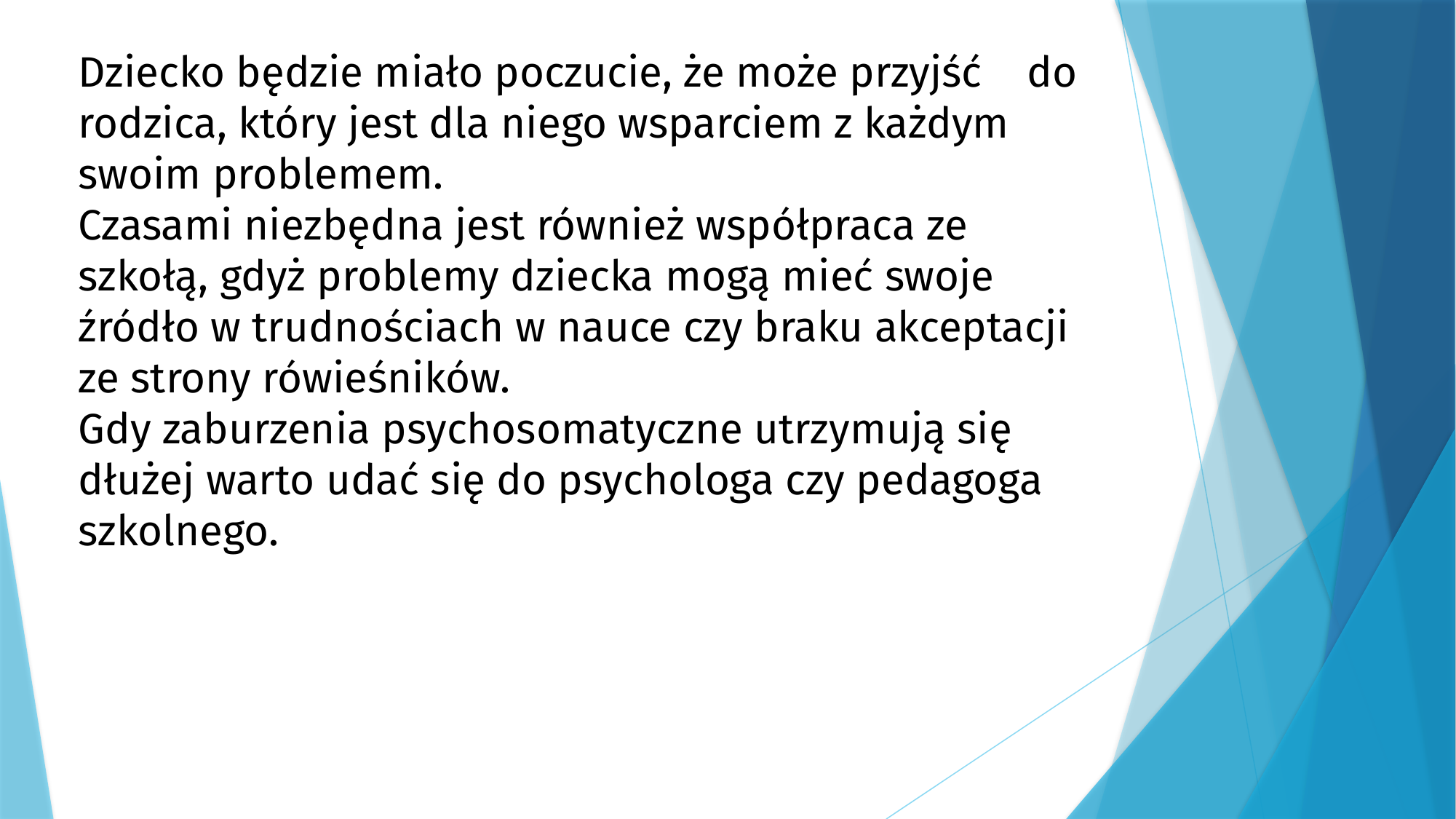

Dziecko będzie miało poczucie, że może przyjść    do rodzica, który jest dla niego wsparciem z każdym swoim problemem.
Czasami niezbędna jest również współpraca ze szkołą, gdyż problemy dziecka mogą mieć swoje źródło w trudnościach w nauce czy braku akceptacji ze strony rówieśników.
Gdy zaburzenia psychosomatyczne utrzymują się dłużej warto udać się do psychologa czy pedagoga szkolnego.